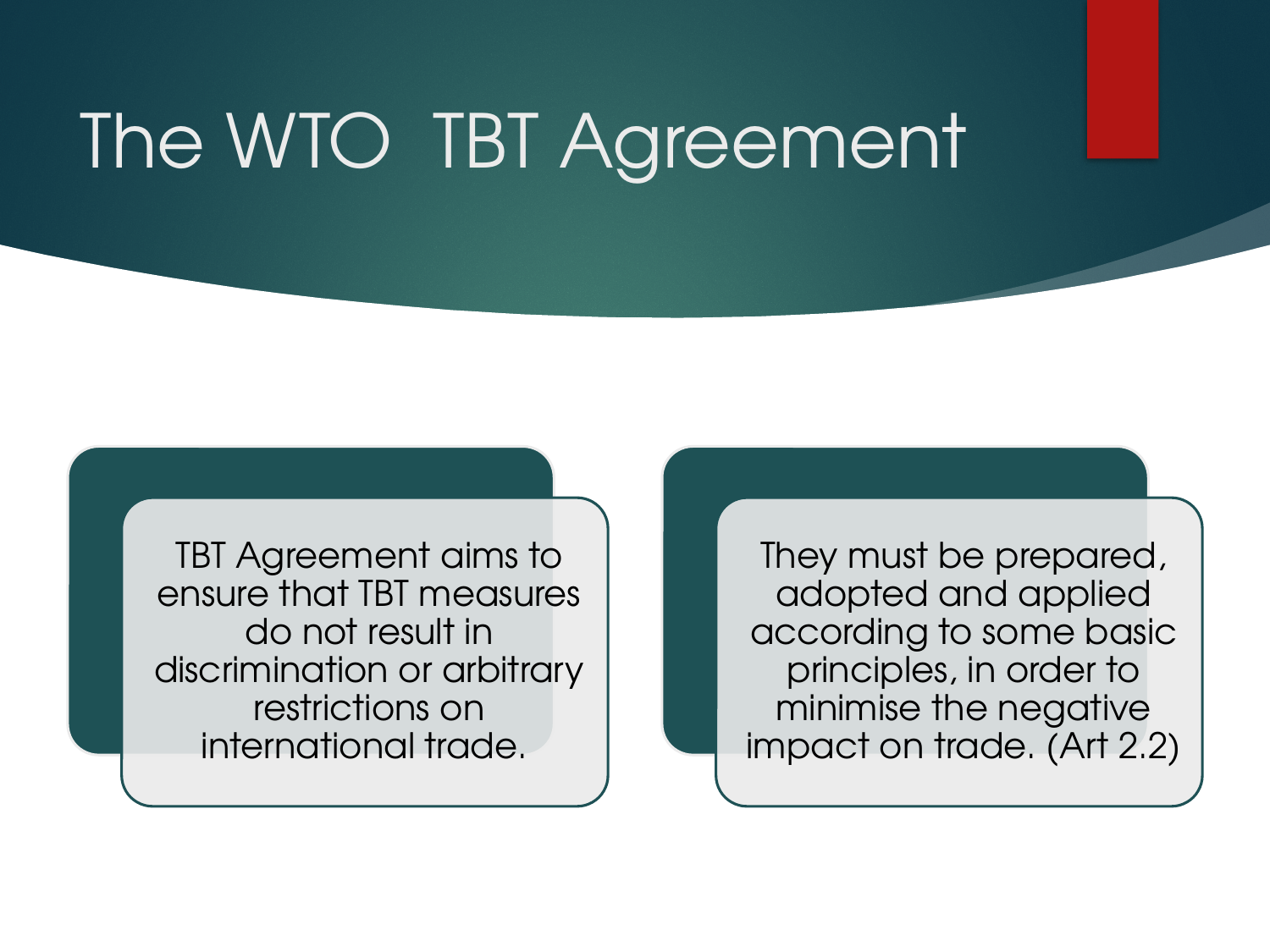

# The WTO  TBT Agreement

TBT Agreement aims to ensure that TBT measures do not result in discrimination or arbitrary restrictions on international trade.
They must be prepared, adopted and applied according to some basic principles, in order to minimise the negative impact on trade. (Art 2.2)